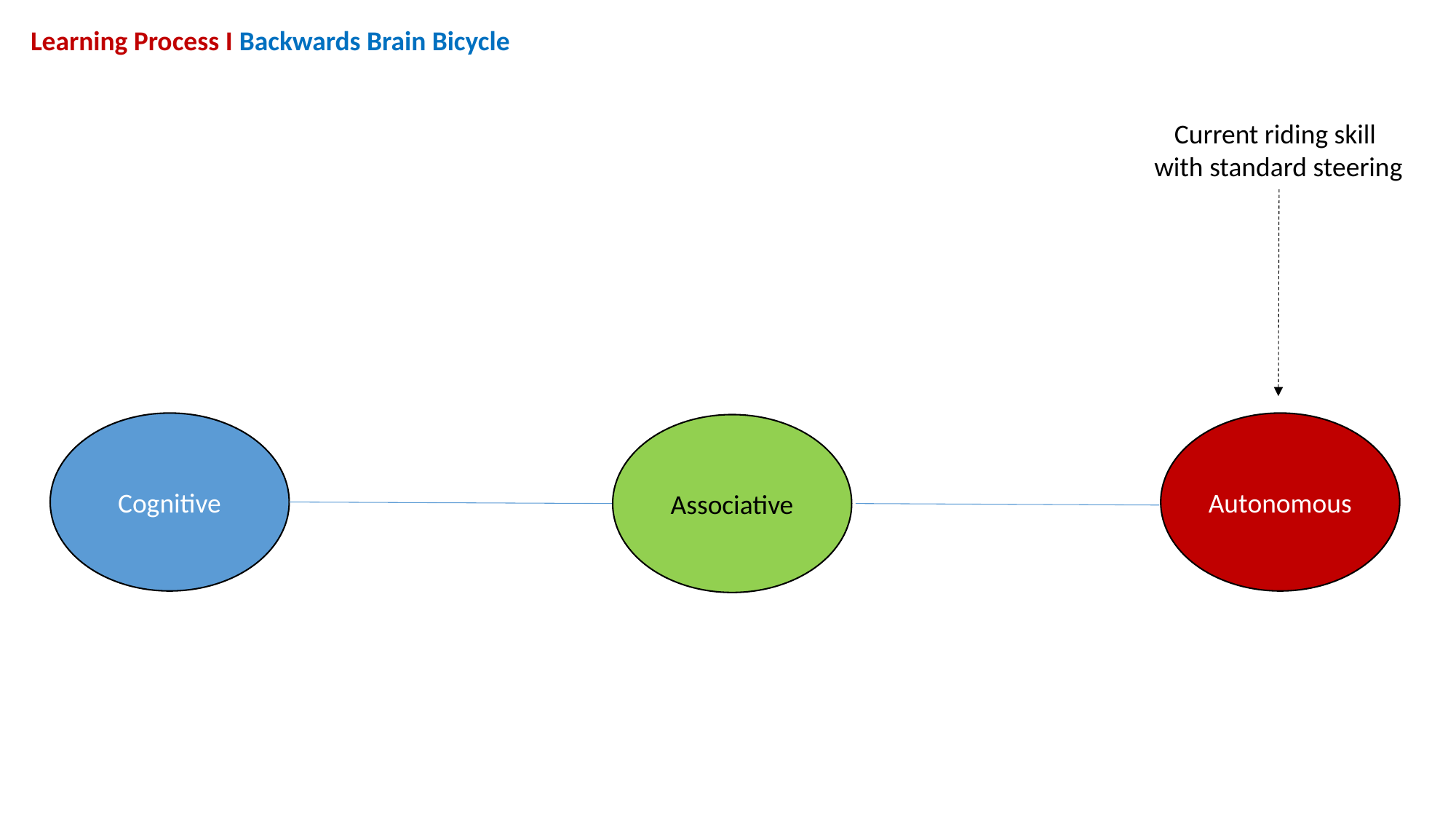

Learning Process I Backwards Brain Bicycle
Current riding skill
with standard steering
Autonomous
Cognitive
Associative